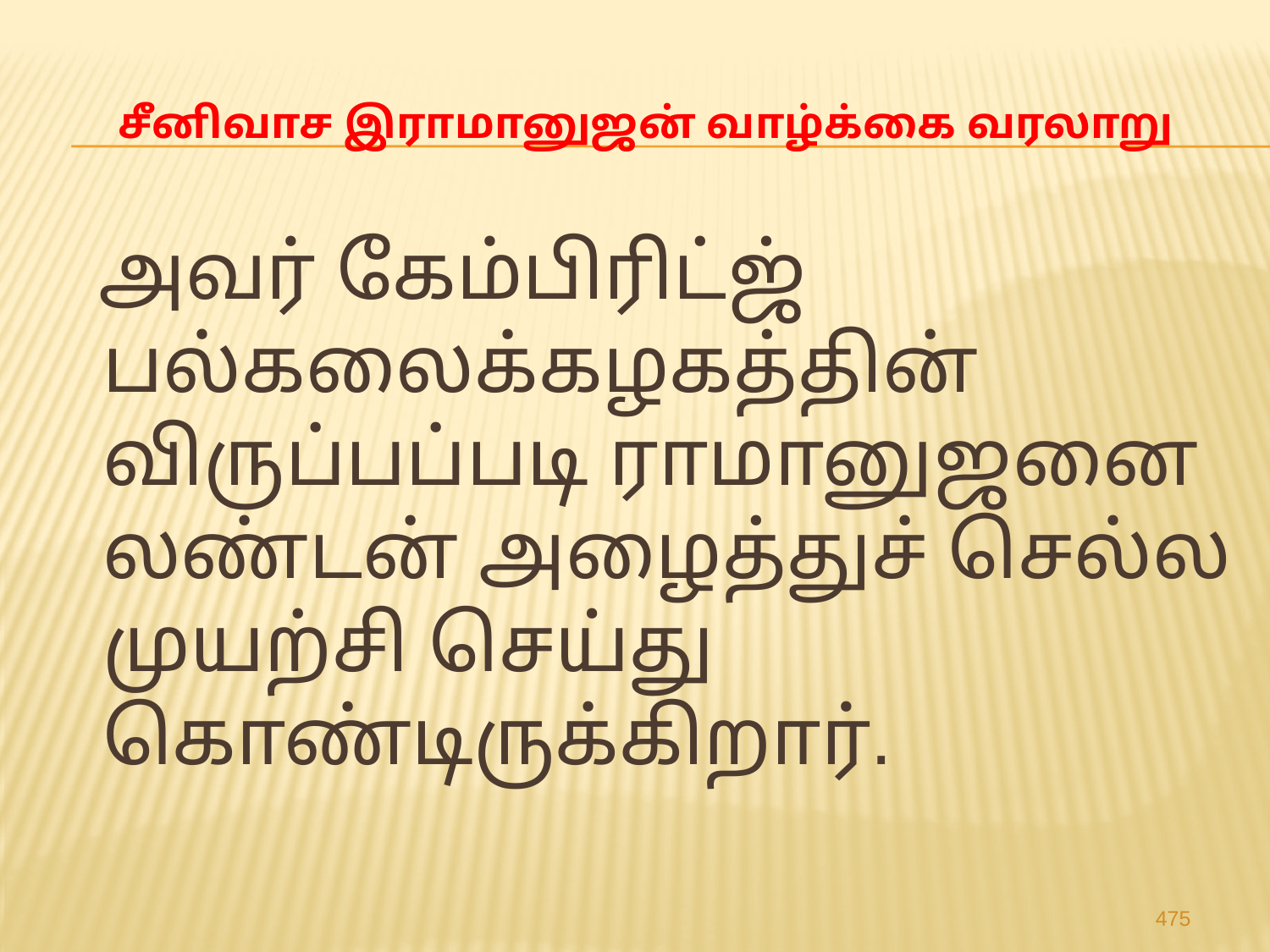

# சீனிவாச இராமானுஜன் வாழ்க்கை வரலாறு
   அவர் கேம்பிரிட்ஜ் பல்கலைக்கழகத்தின் விருப்பப்படி ராமானுஜனை லண்டன் அழைத்துச் செல்ல முயற்சி செய்து கொண்டிருக்கிறார்.

475